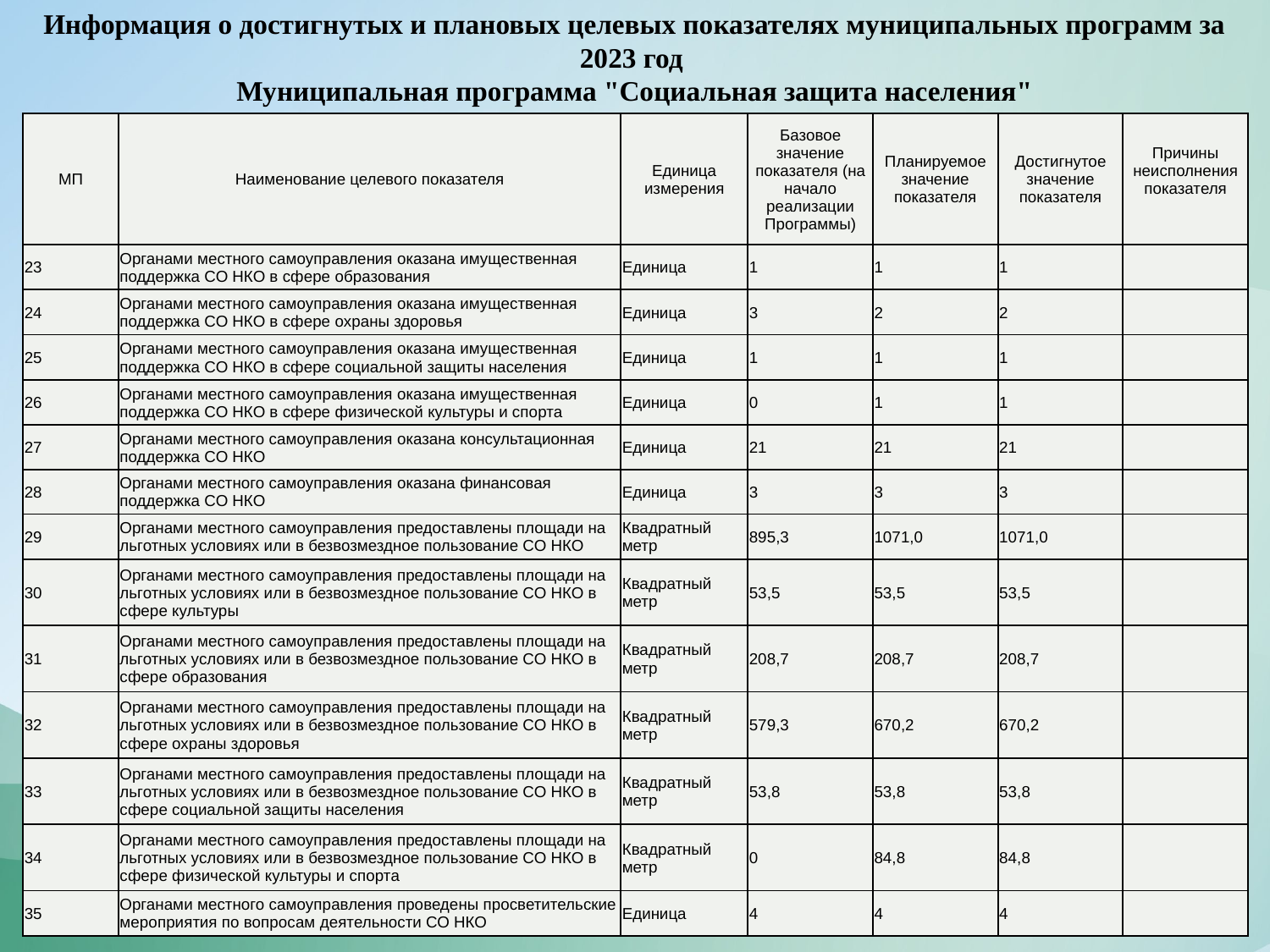

Информация о достигнутых и плановых целевых показателях муниципальных программ за 2023 год
Муниципальная программа "Социальная защита населения"
| МП | Наименование целевого показателя | Единица измерения | Базовое значение показателя (на начало реализации Программы) | Планируемое значение показателя | Достигнутое значение показателя | Причины неисполнения показателя |
| --- | --- | --- | --- | --- | --- | --- |
| 23 | Органами местного самоуправления оказана имущественная поддержка СО НКО в сфере образования | Единица | 1 | 1 | 1 |  |
| 24 | Органами местного самоуправления оказана имущественная поддержка СО НКО в сфере охраны здоровья | Единица | 3 | 2 | 2 |  |
| 25 | Органами местного самоуправления оказана имущественная поддержка СО НКО в сфере социальной защиты населения | Единица | 1 | 1 | 1 |  |
| 26 | Органами местного самоуправления оказана имущественная поддержка СО НКО в сфере физической культуры и спорта | Единица | 0 | 1 | 1 |  |
| 27 | Органами местного самоуправления оказана консультационная поддержка СО НКО | Единица | 21 | 21 | 21 |  |
| 28 | Органами местного самоуправления оказана финансовая поддержка СО НКО | Единица | 3 | 3 | 3 |  |
| 29 | Органами местного самоуправления предоставлены площади на льготных условиях или в безвозмездное пользование СО НКО | Квадратный метр | 895,3 | 1071,0 | 1071,0 |  |
| 30 | Органами местного самоуправления предоставлены площади на льготных условиях или в безвозмездное пользование СО НКО в сфере культуры | Квадратный метр | 53,5 | 53,5 | 53,5 |  |
| 31 | Органами местного самоуправления предоставлены площади на льготных условиях или в безвозмездное пользование СО НКО в сфере образования | Квадратный метр | 208,7 | 208,7 | 208,7 |  |
| 32 | Органами местного самоуправления предоставлены площади на льготных условиях или в безвозмездное пользование СО НКО в сфере охраны здоровья | Квадратный метр | 579,3 | 670,2 | 670,2 |  |
| 33 | Органами местного самоуправления предоставлены площади на льготных условиях или в безвозмездное пользование СО НКО в сфере социальной защиты населения | Квадратный метр | 53,8 | 53,8 | 53,8 |  |
| 34 | Органами местного самоуправления предоставлены площади на льготных условиях или в безвозмездное пользование СО НКО в сфере физической культуры и спорта | Квадратный метр | 0 | 84,8 | 84,8 |  |
| 35 | Органами местного самоуправления проведены просветительские мероприятия по вопросам деятельности СО НКО | Единица | 4 | 4 | 4 |  |